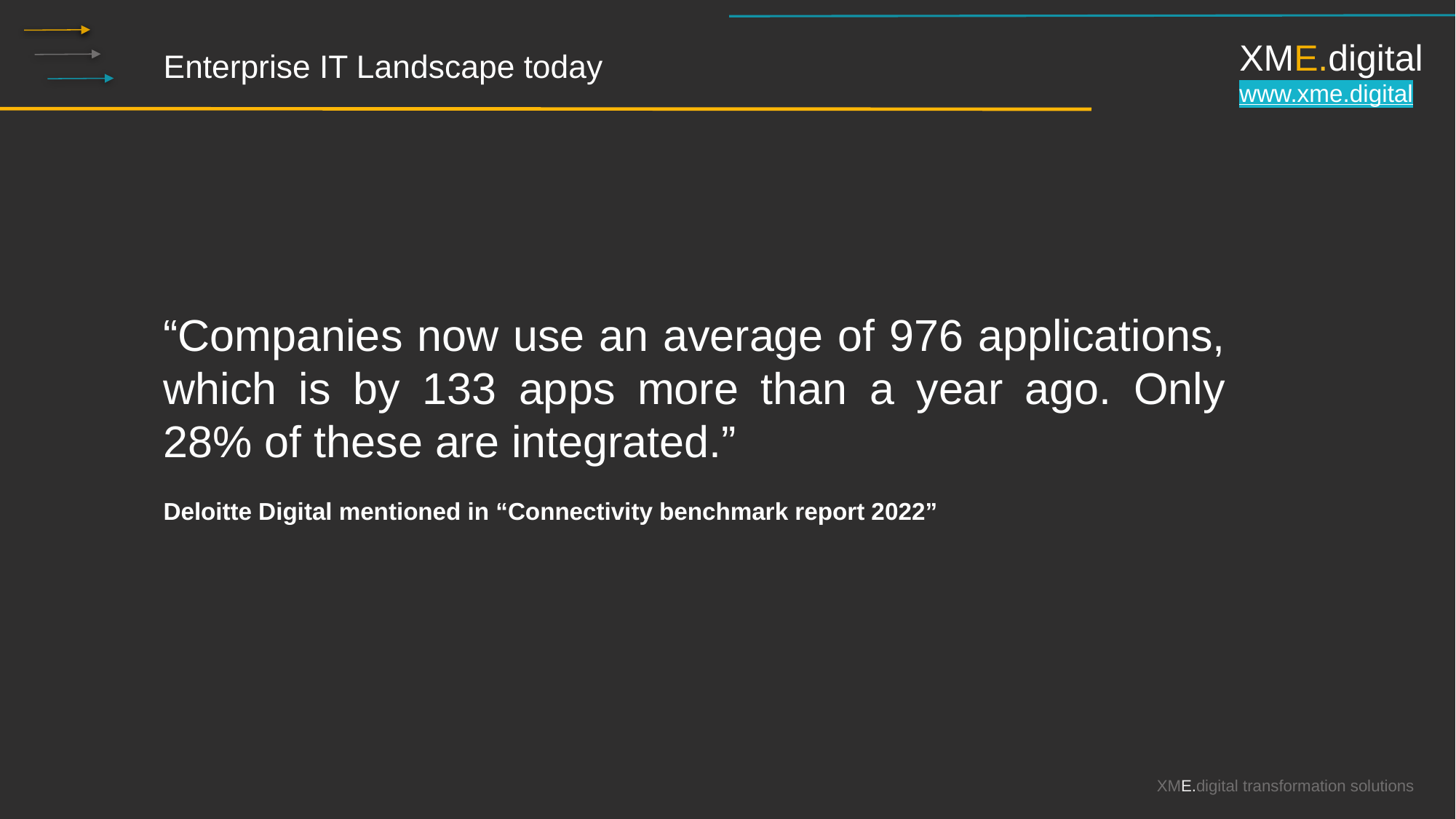

XME.digital
www.xme.digital
Enterprise IT Landscape today
“Companies now use an average of 976 applications, which is by 133 apps more than a year ago. Only 28% of these are integrated.”

Deloitte Digital mentioned in “Connectivity benchmark report 2022”

XME.digital transformation solutions